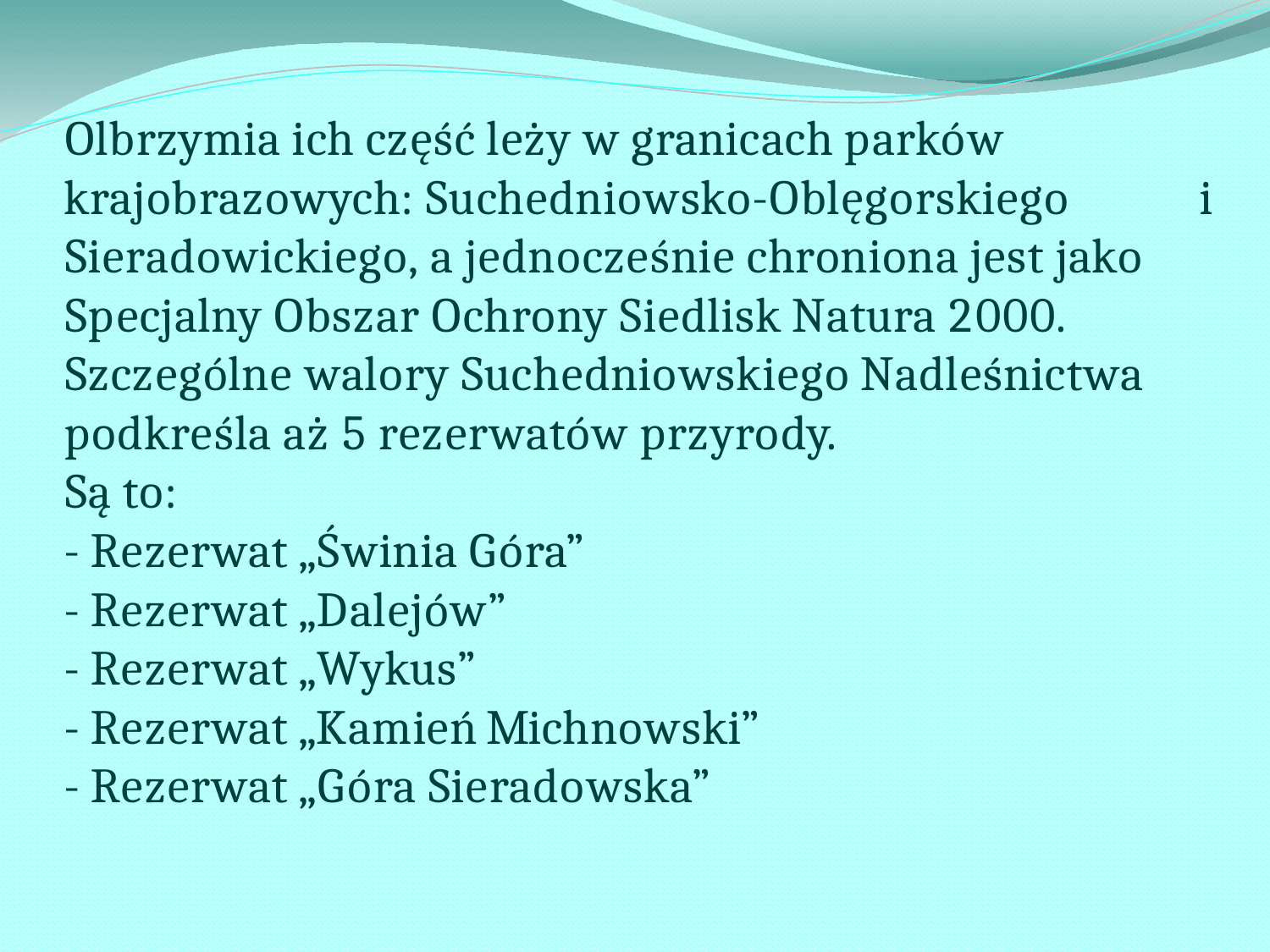

# Olbrzymia ich część leży w granicach parków krajobrazowych: Suchedniowsko-Oblęgorskiego            i Sieradowickiego, a jednocześnie chroniona jest jako Specjalny Obszar Ochrony Siedlisk Natura 2000. Szczególne walory Suchedniowskiego Nadleśnictwa podkreśla aż 5 rezerwatów przyrody. Są to: - Rezerwat „Świnia Góra” - Rezerwat „Dalejów” - Rezerwat „Wykus” - Rezerwat „Kamień Michnowski” - Rezerwat „Góra Sieradowska”